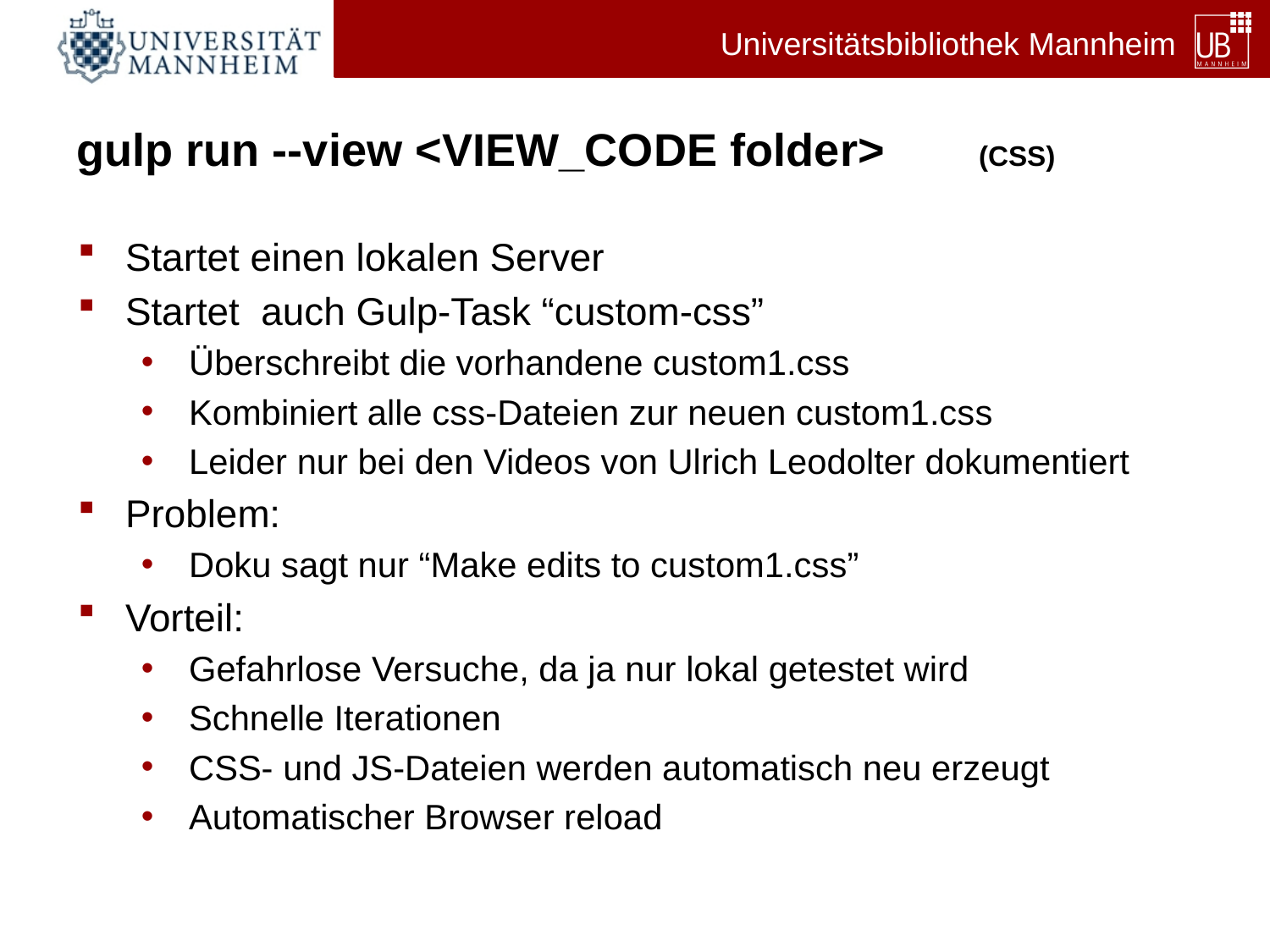

# gulp run --view <VIEW_CODE folder> 	 (CSS)
Startet einen lokalen Server
Startet  auch Gulp-Task “custom-css”
Überschreibt die vorhandene custom1.css
Kombiniert alle css-Dateien zur neuen custom1.css
Leider nur bei den Videos von Ulrich Leodolter dokumentiert
Problem:
Doku sagt nur “Make edits to custom1.css”
Vorteil:
Gefahrlose Versuche, da ja nur lokal getestet wird
Schnelle Iterationen
CSS- und JS-Dateien werden automatisch neu erzeugt
Automatischer Browser reload